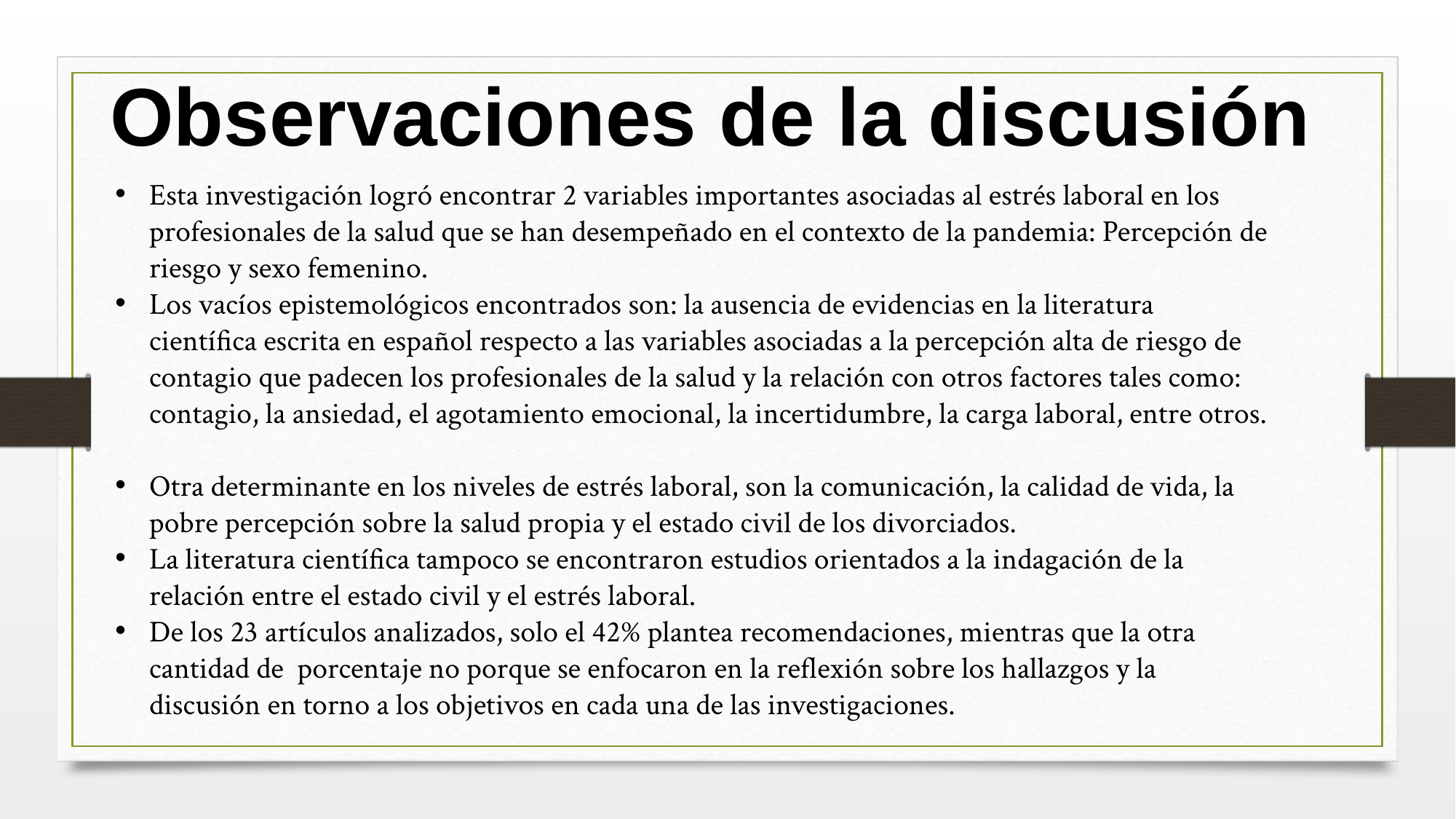

Observaciones de la discusión
Esta investigación logró encontrar 2 variables importantes asociadas al estrés laboral en los profesionales de la salud que se han desempeñado en el contexto de la pandemia: Percepción de riesgo y sexo femenino.
Los vacíos epistemológicos encontrados son: la ausencia de evidencias en la literatura científica escrita en español respecto a las variables asociadas a la percepción alta de riesgo de contagio que padecen los profesionales de la salud y la relación con otros factores tales como: contagio, la ansiedad, el agotamiento emocional, la incertidumbre, la carga laboral, entre otros.
Otra determinante en los niveles de estrés laboral, son la comunicación, la calidad de vida, la pobre percepción sobre la salud propia y el estado civil de los divorciados.
La literatura científica tampoco se encontraron estudios orientados a la indagación de la relación entre el estado civil y el estrés laboral.
De los 23 artículos analizados, solo el 42% plantea recomendaciones, mientras que la otra cantidad de  porcentaje no porque se enfocaron en la reflexión sobre los hallazgos y la discusión en torno a los objetivos en cada una de las investigaciones.